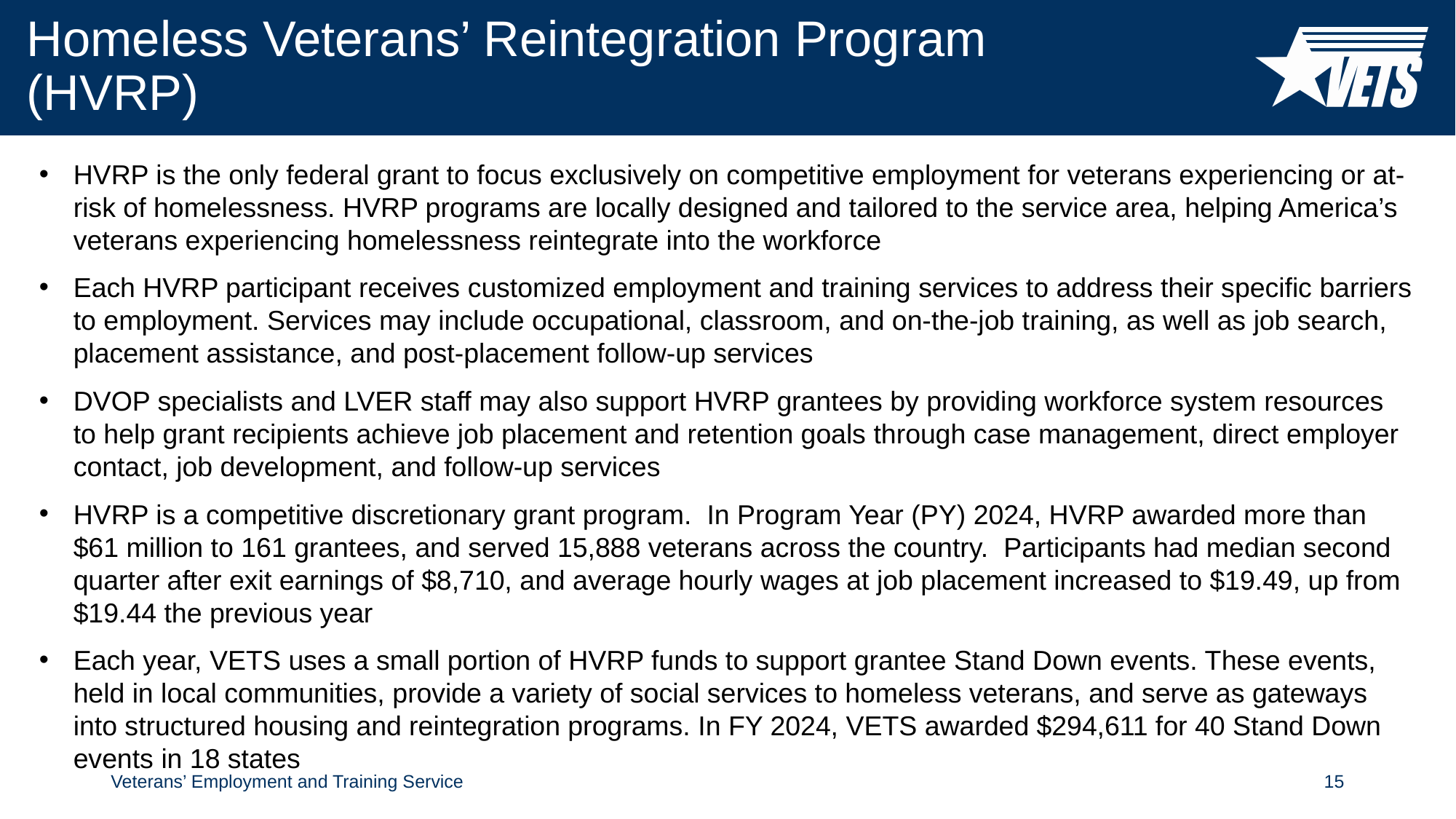

# Homeless Veterans’ Reintegration Program (HVRP)
HVRP is the only federal grant to focus exclusively on competitive employment for veterans experiencing or at-risk of homelessness. HVRP programs are locally designed and tailored to the service area, helping America’s veterans experiencing homelessness reintegrate into the workforce
Each HVRP participant receives customized employment and training services to address their specific barriers to employment. Services may include occupational, classroom, and on-the-job training, as well as job search, placement assistance, and post-placement follow-up services
DVOP specialists and LVER staff may also support HVRP grantees by providing workforce system resources to help grant recipients achieve job placement and retention goals through case management, direct employer contact, job development, and follow-up services
HVRP is a competitive discretionary grant program.  In Program Year (PY) 2024, HVRP awarded more than $61 million to 161 grantees, and served 15,888 veterans across the country.  Participants had median second quarter after exit earnings of $8,710, and average hourly wages at job placement increased to $19.49, up from $19.44 the previous year
Each year, VETS uses a small portion of HVRP funds to support grantee Stand Down events. These events, held in local communities, provide a variety of social services to homeless veterans, and serve as gateways into structured housing and reintegration programs. In FY 2024, VETS awarded $294,611 for 40 Stand Down events in 18 states
Veterans’ Employment and Training Service
15